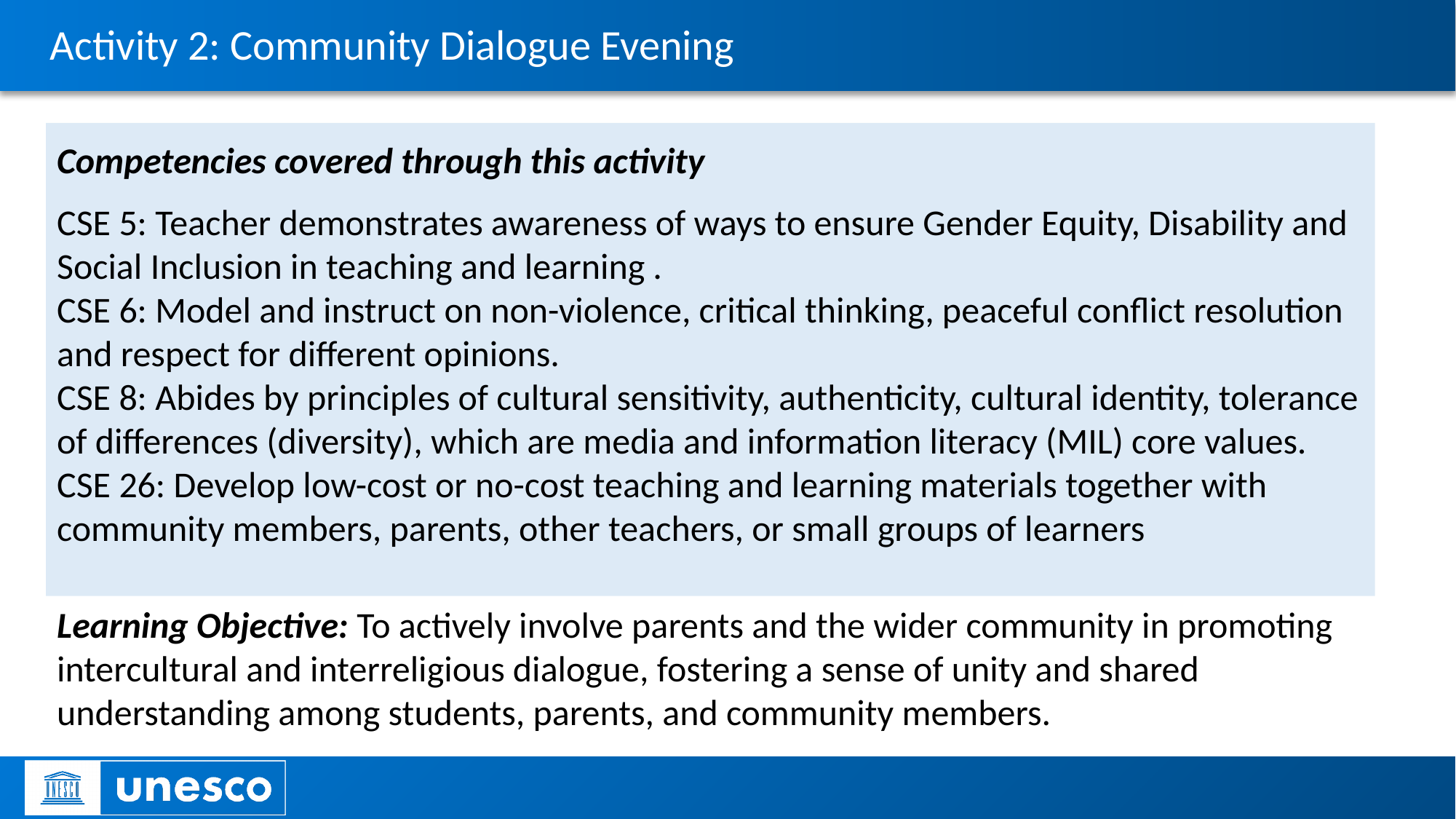

# Activity 2: Community Dialogue Evening
Competencies covered through this activity
CSE 5: Teacher demonstrates awareness of ways to ensure Gender Equity, Disability and Social Inclusion in teaching and learning .
CSE 6: Model and instruct on non-violence, critical thinking, peaceful conflict resolution and respect for different opinions.
CSE 8: Abides by principles of cultural sensitivity, authenticity, cultural identity, tolerance of differences (diversity), which are media and information literacy (MIL) core values.
CSE 26: Develop low-cost or no-cost teaching and learning materials together with community members, parents, other teachers, or small groups of learners

Learning Objective: To actively involve parents and the wider community in promoting intercultural and interreligious dialogue, fostering a sense of unity and shared understanding among students, parents, and community members.